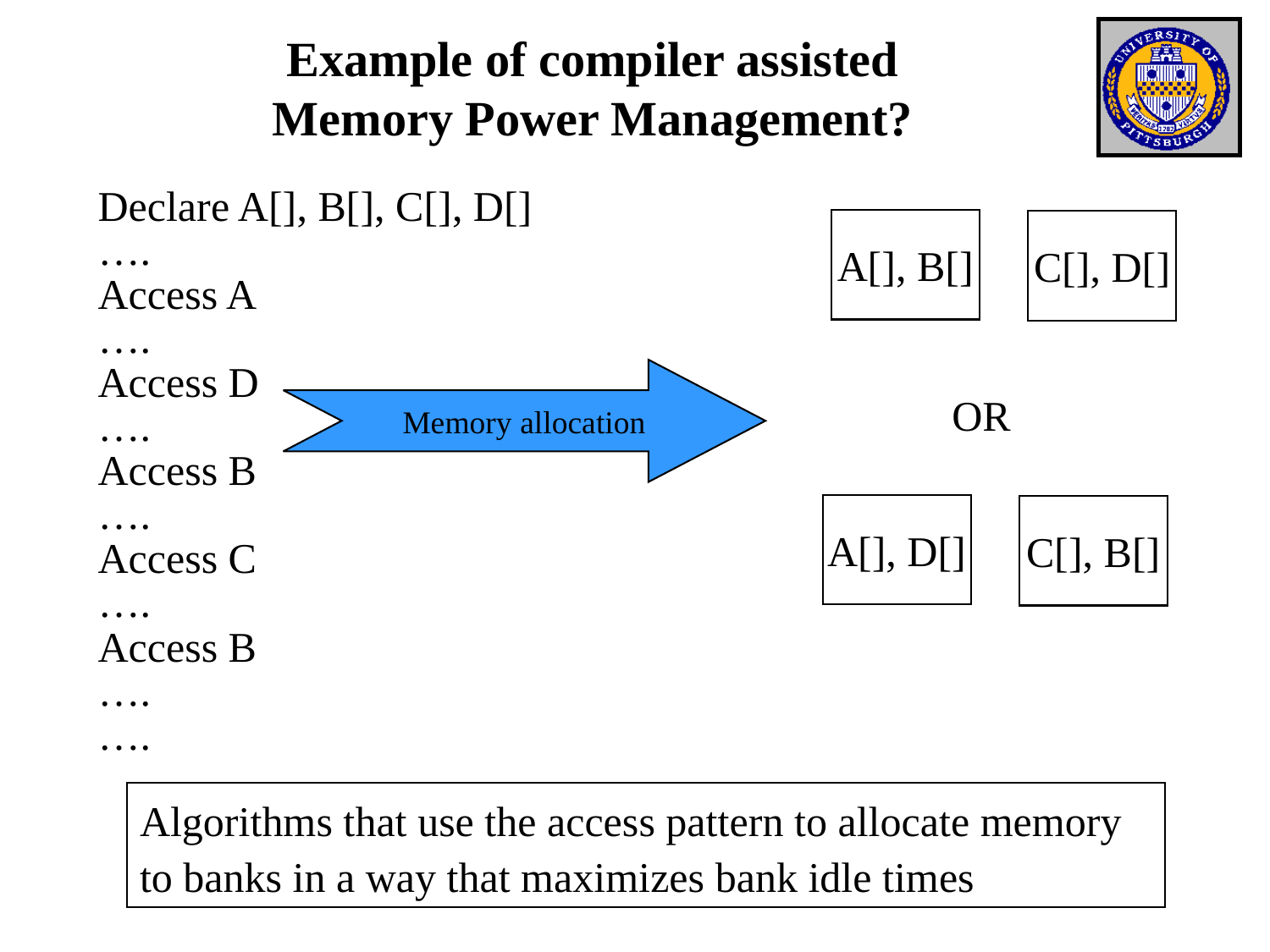

# Example of compiler assisted Memory Power Management?
Declare A[], B[], C[], D[]
….
Access A
….
Access D
….
Access B
….
Access C
….
Access B
….
….
A[], B[]
C[], D[]
Memory allocation
OR
A[], D[]
C[], B[]
Algorithms that use the access pattern to allocate memory to banks in a way that maximizes bank idle times